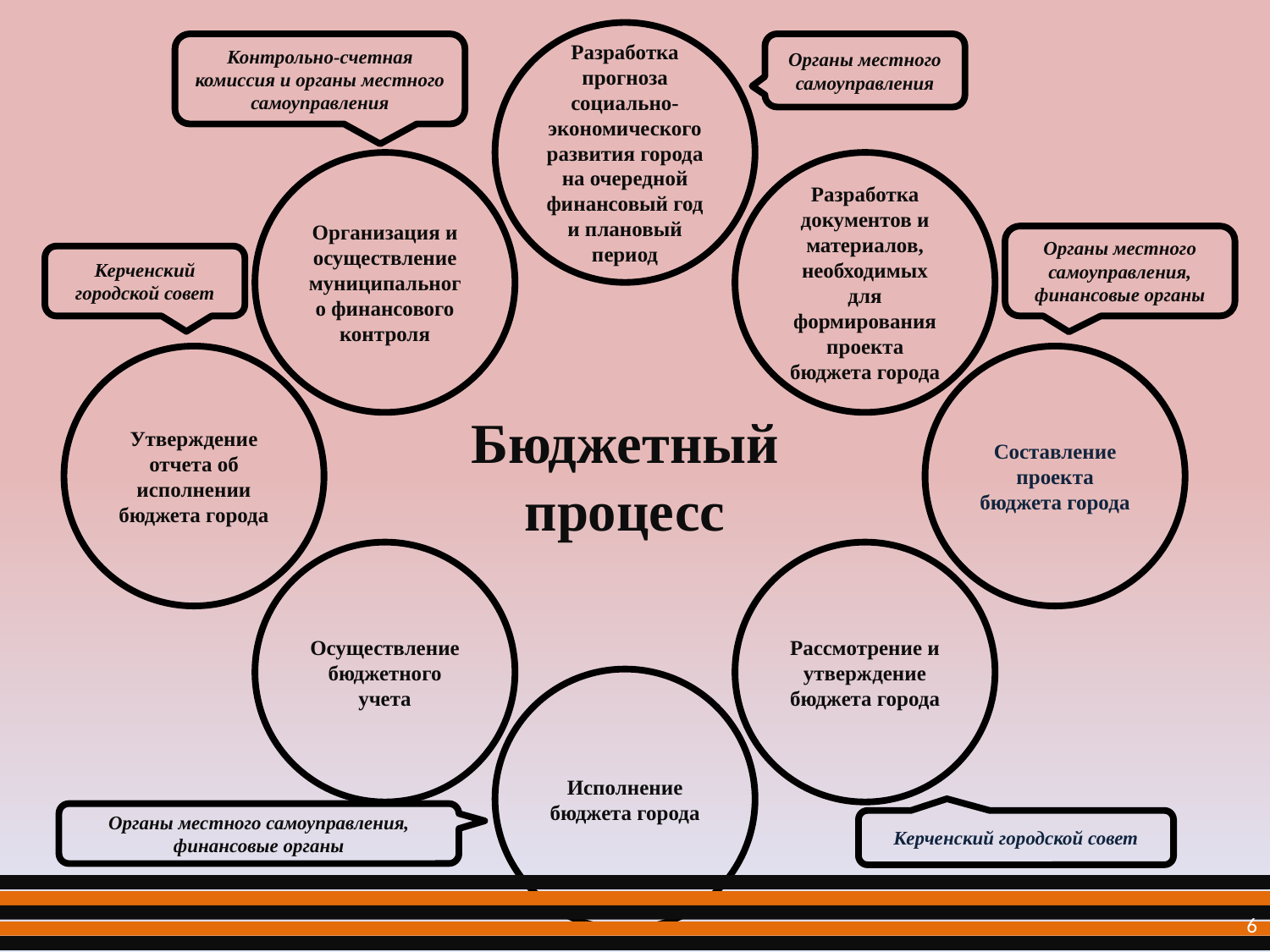

Разработка прогноза социально-экономического развития города на очередной финансовый год и плановый период
Контрольно-счетная комиссия и органы местного самоуправления
Органы местного самоуправления
Организация и осуществление муниципального финансового контроля
Разработка документов и материалов, необходимых для формирования проекта бюджета города
Органы местного самоуправления, финансовые органы
Керченский городской совет
Утверждение отчета об исполнении бюджета города
Составление проекта бюджета города
Бюджетный процесс
Осуществление бюджетного учета
Рассмотрение и утверждение бюджета города
Исполнение бюджета города
Органы местного самоуправления, финансовые органы
Керченский городской совет

6